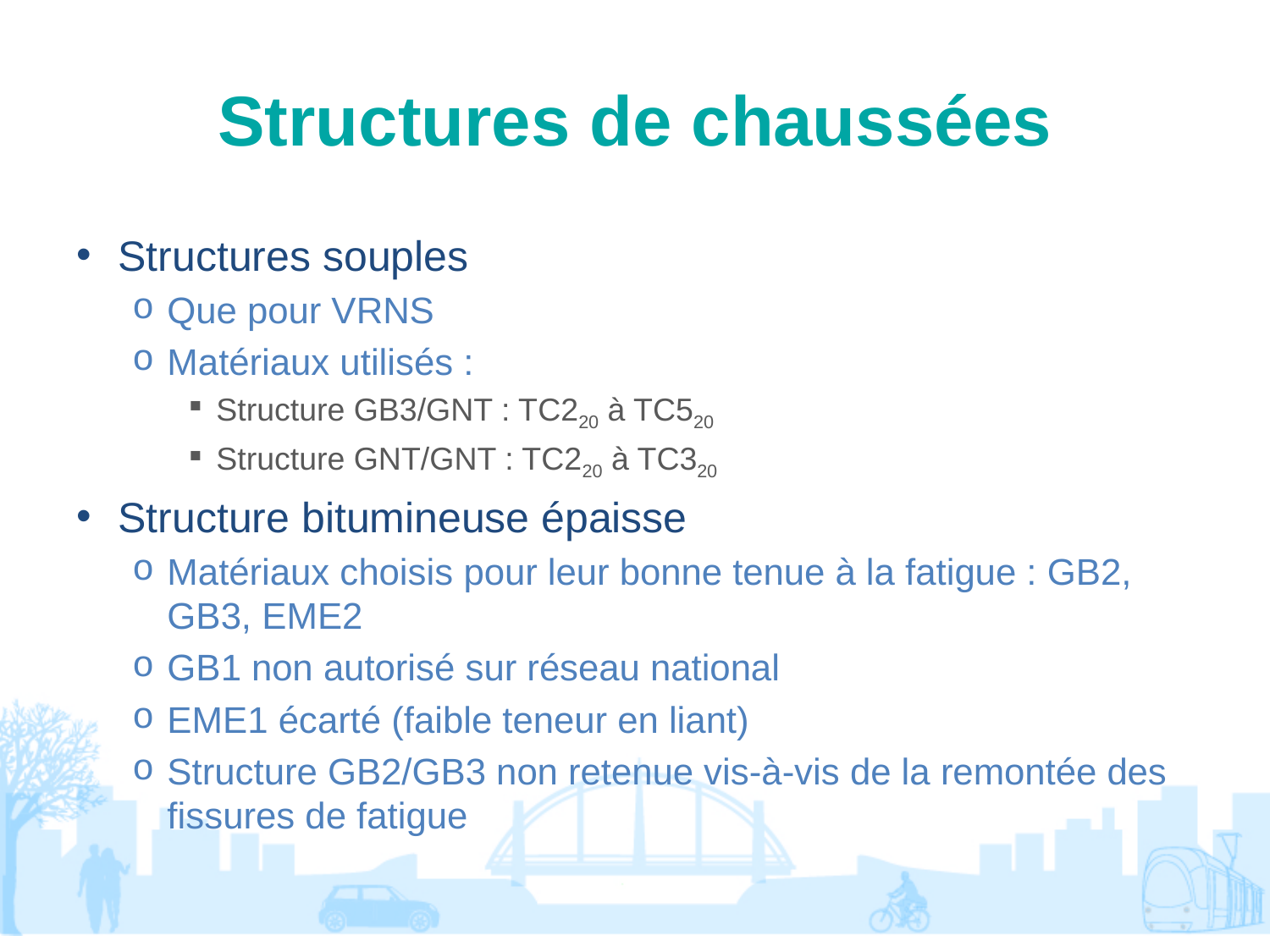

# Structures de chaussées
Structures souples
Que pour VRNS
Matériaux utilisés :
Structure GB3/GNT : TC220 à TC520
Structure GNT/GNT : TC220 à TC320
Structure bitumineuse épaisse
Matériaux choisis pour leur bonne tenue à la fatigue : GB2, GB3, EME2
GB1 non autorisé sur réseau national
EME1 écarté (faible teneur en liant)
Structure GB2/GB3 non retenue vis-à-vis de la remontée des fissures de fatigue